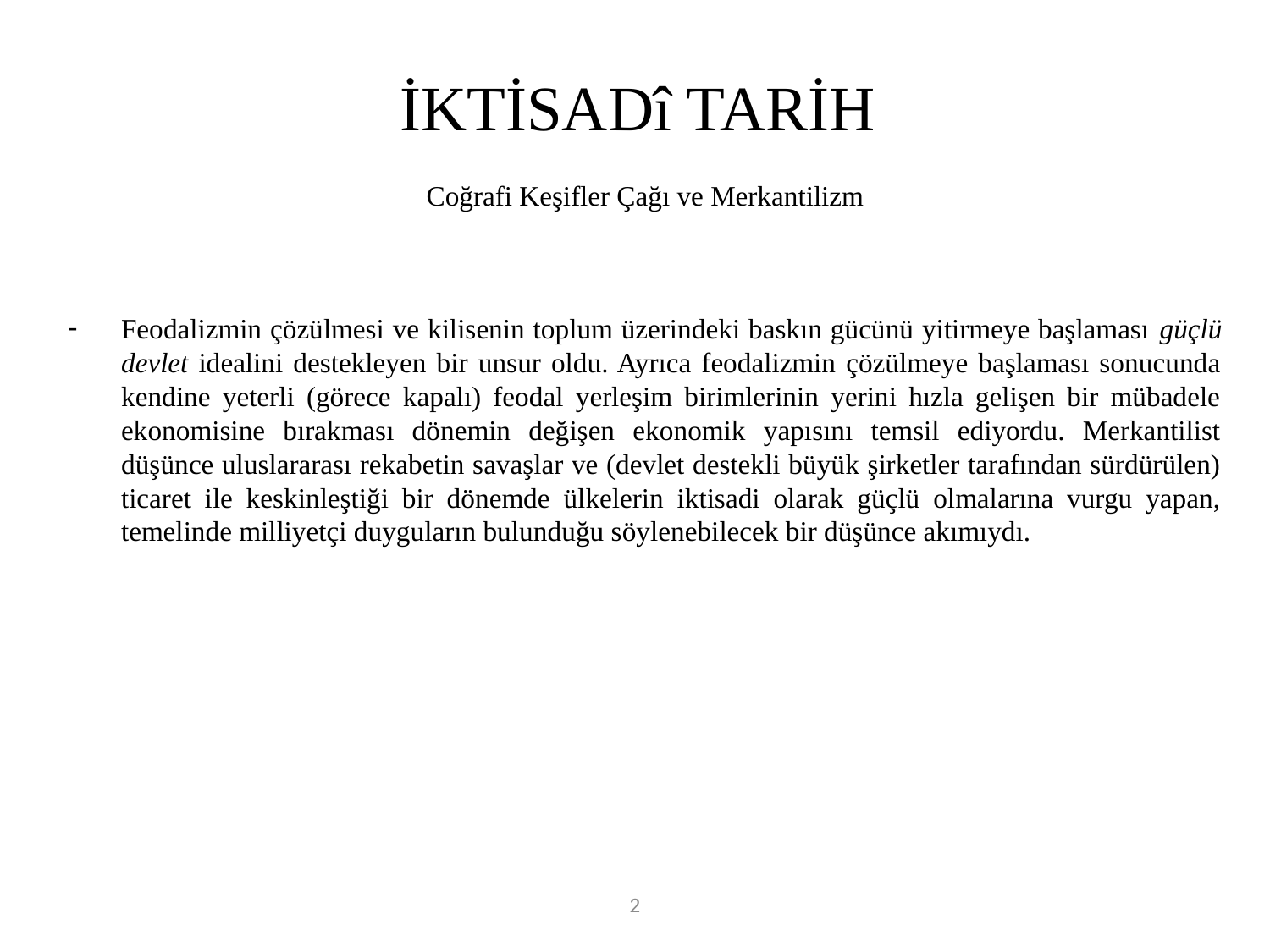

Coğrafi Keşifler Çağı ve Merkantilizm

Feodalizmin çözülmesi ve kilisenin toplum üzerindeki baskın gücünü yitirmeye başlaması güçlü devlet idealini destekleyen bir unsur oldu. Ayrıca feodalizmin çözülmeye başlaması sonucunda kendine yeterli (görece kapalı) feodal yerleşim birimlerinin yerini hızla gelişen bir mübadele ekonomisine bırakması dönemin değişen ekonomik yapısını temsil ediyordu. Merkantilist düşünce uluslararası rekabetin savaşlar ve (devlet destekli büyük şirketler tarafından sürdürülen) ticaret ile keskinleştiği bir dönemde ülkelerin iktisadi olarak güçlü olmalarına vurgu yapan, temelinde milliyetçi duyguların bulunduğu söylenebilecek bir düşünce akımıydı.

# İKTİSADî TARİH
2